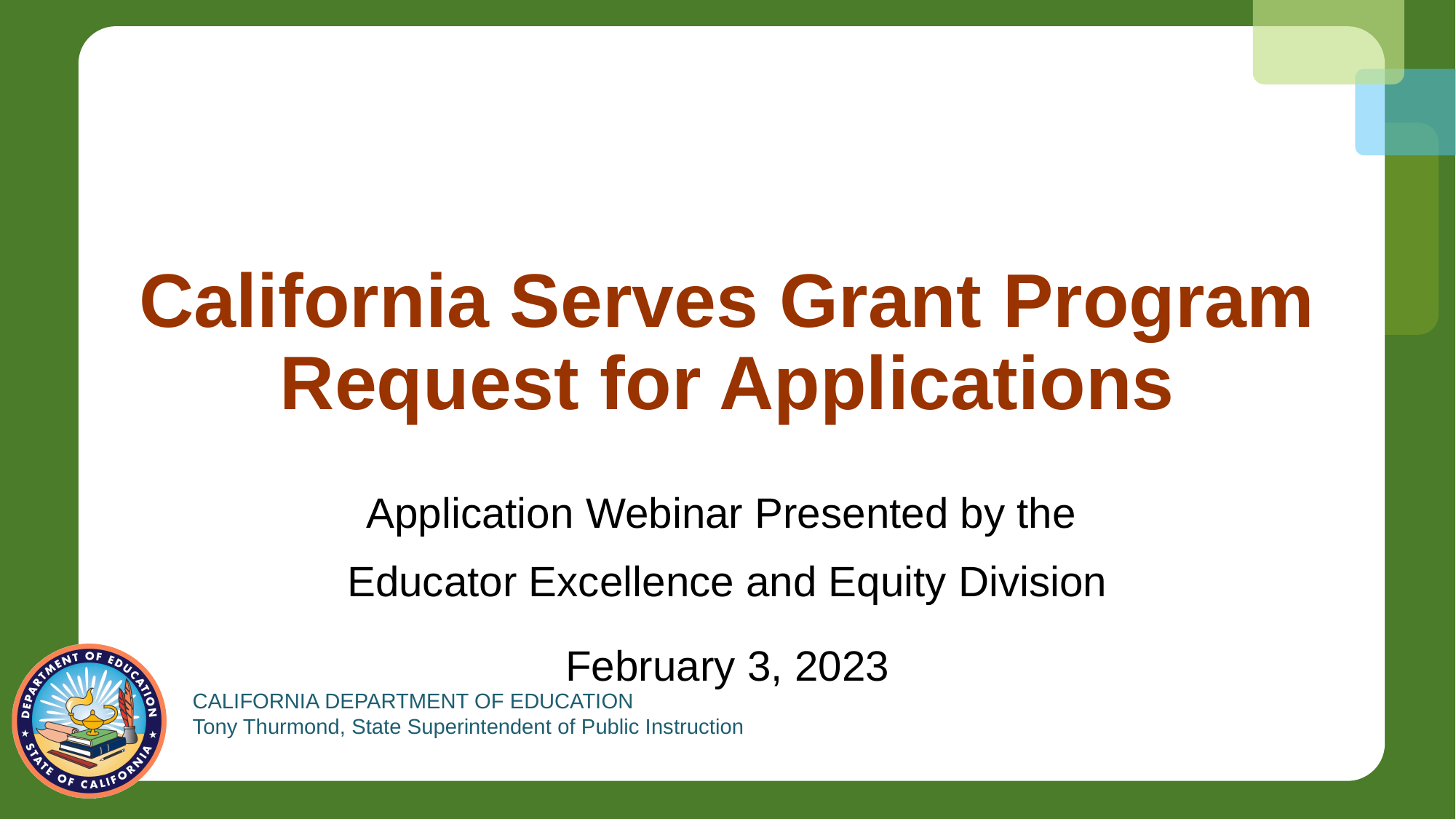

# California Serves Grant Program Request for Applications
Application Webinar Presented by the
Educator Excellence and Equity Division
February 3, 2023